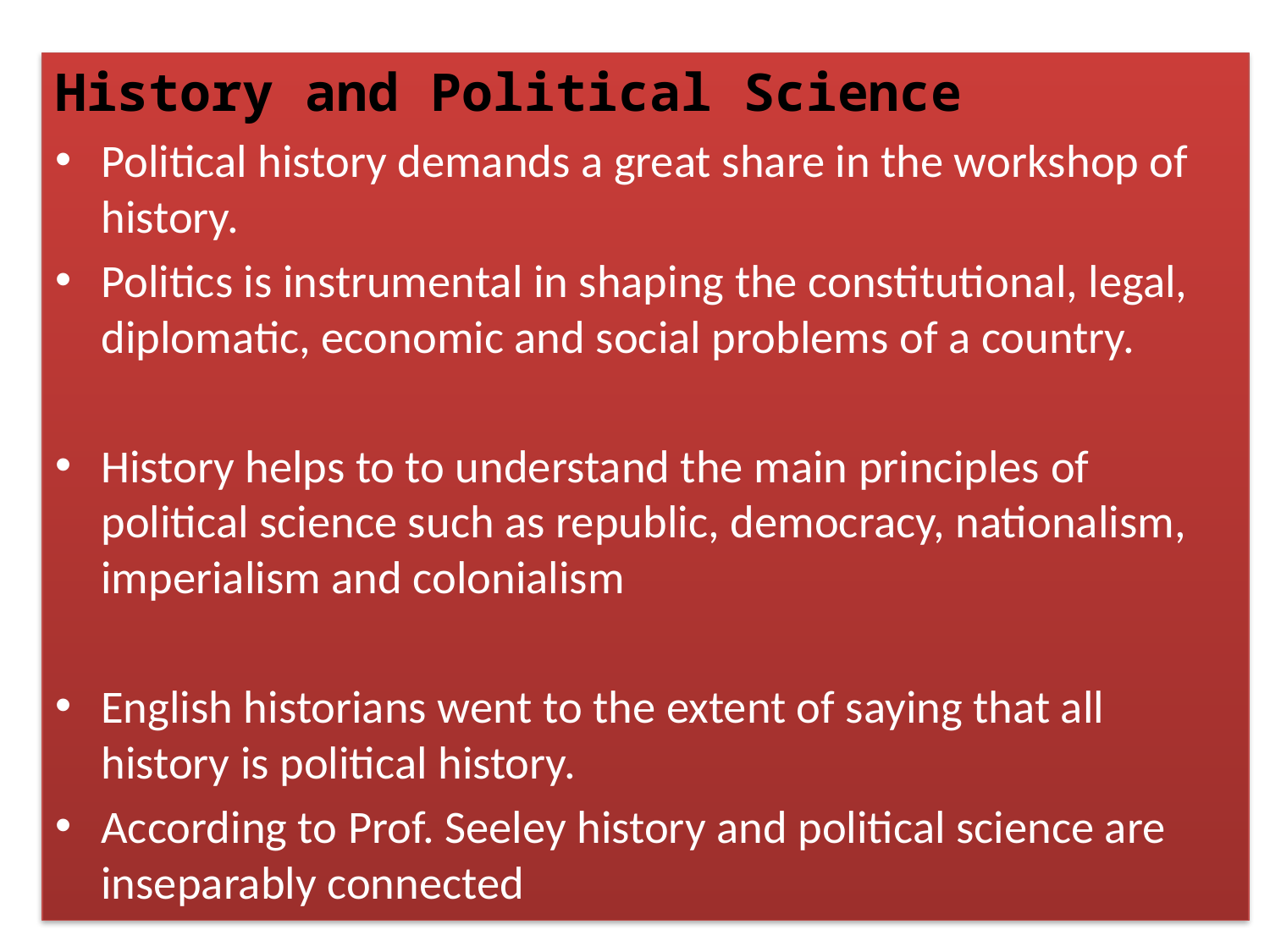

History and Political Science
Political history demands a great share in the workshop of history.
Politics is instrumental in shaping the constitutional, legal, diplomatic, economic and social problems of a country.

History helps to to understand the main principles of political science such as republic, democracy, nationalism, imperialism and colonialism

English historians went to the extent of saying that all history is political history.
According to Prof. Seeley history and political science are inseparably connected

#